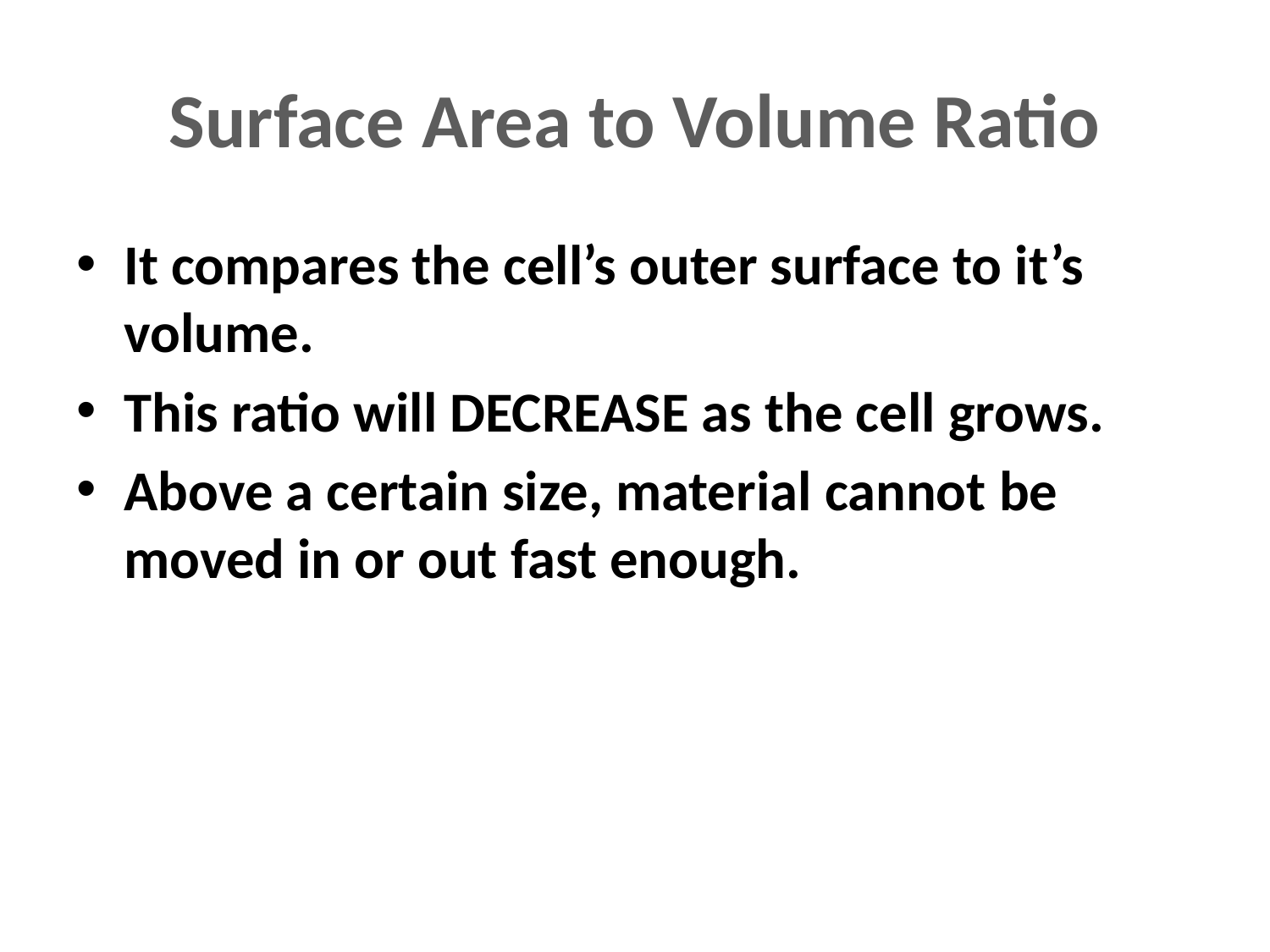

# Surface Area to Volume Ratio
It compares the cell’s outer surface to it’s volume.
This ratio will DECREASE as the cell grows.
Above a certain size, material cannot be moved in or out fast enough.